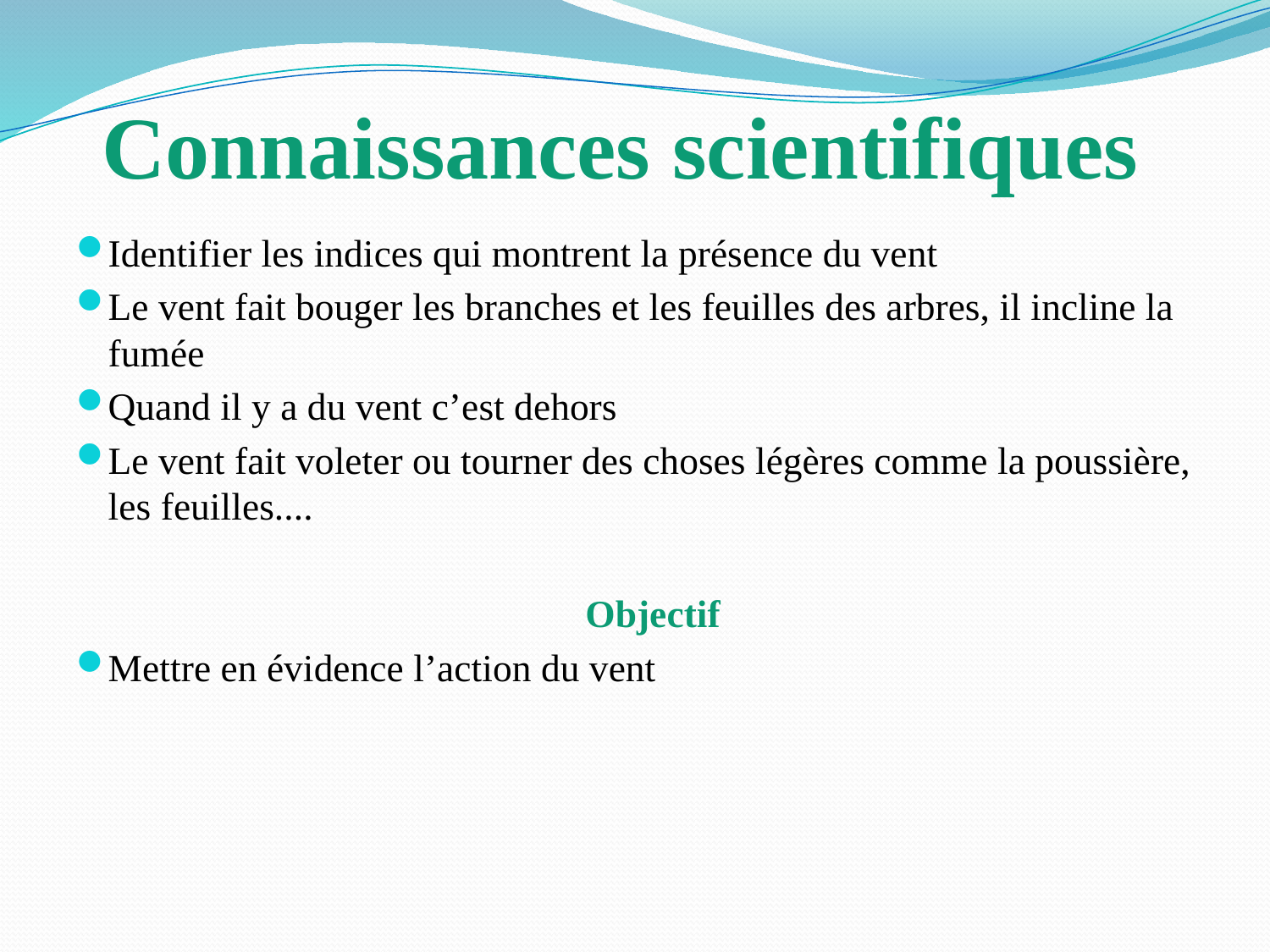

# Connaissances scientifiques
Identifier les indices qui montrent la présence du vent
Le vent fait bouger les branches et les feuilles des arbres, il incline la fumée
Quand il y a du vent c’est dehors
Le vent fait voleter ou tourner des choses légères comme la poussière, les feuilles....

Objectif
Mettre en évidence l’action du vent